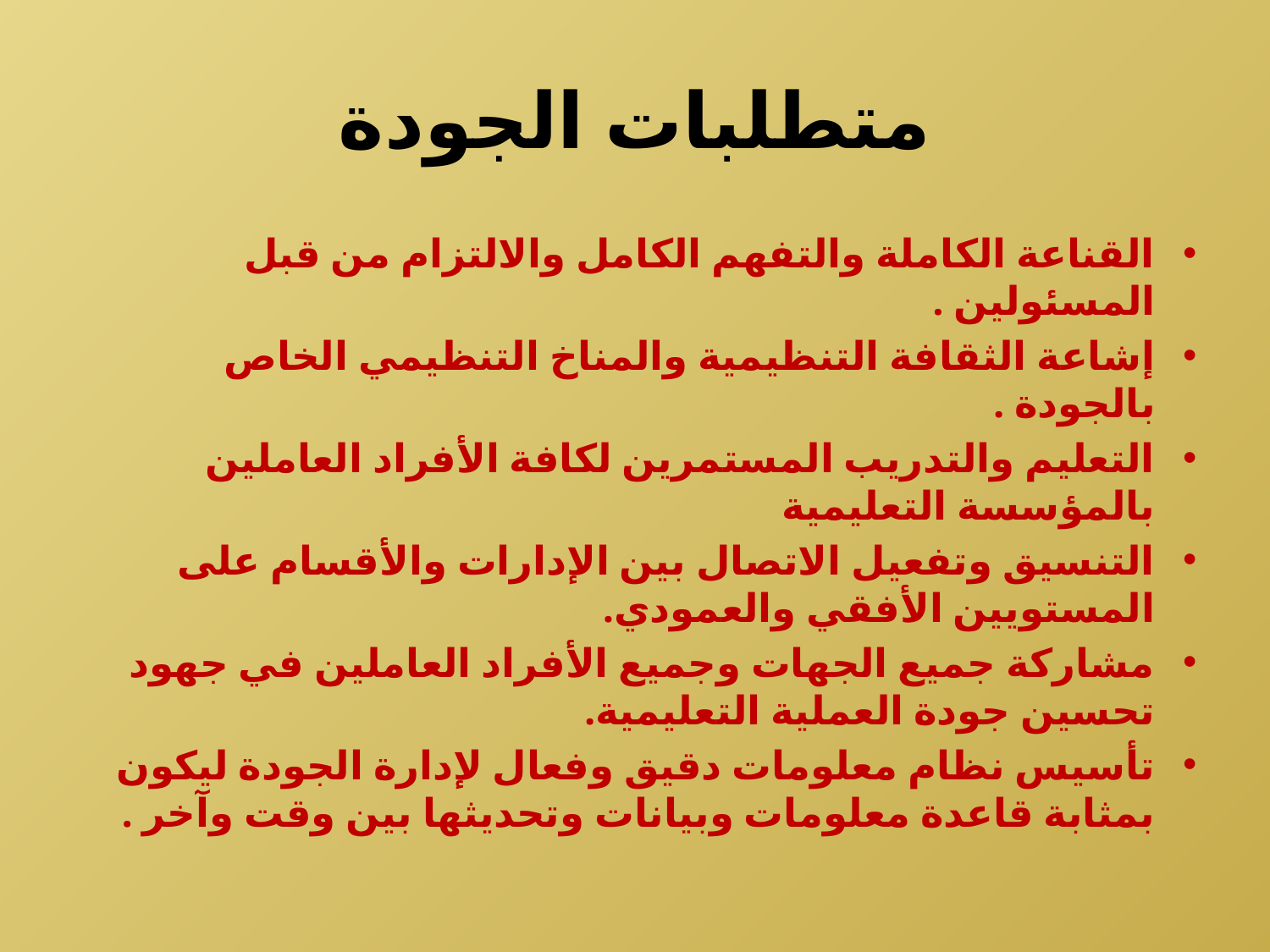

# متطلبات الجودة
القناعة الكاملة والتفهم الكامل والالتزام من قبل المسئولين .
إشاعة الثقافة التنظيمية والمناخ التنظيمي الخاص بالجودة .
التعليم والتدريب المستمرين لكافة الأفراد العاملين بالمؤسسة التعليمية
التنسيق وتفعيل الاتصال بين الإدارات والأقسام على المستويين الأفقي والعمودي.
مشاركة جميع الجهات وجميع الأفراد العاملين في جهود تحسين جودة العملية التعليمية.
تأسيس نظام معلومات دقيق وفعال لإدارة الجودة ليكون بمثابة قاعدة معلومات وبيانات وتحديثها بين وقت وآخر .